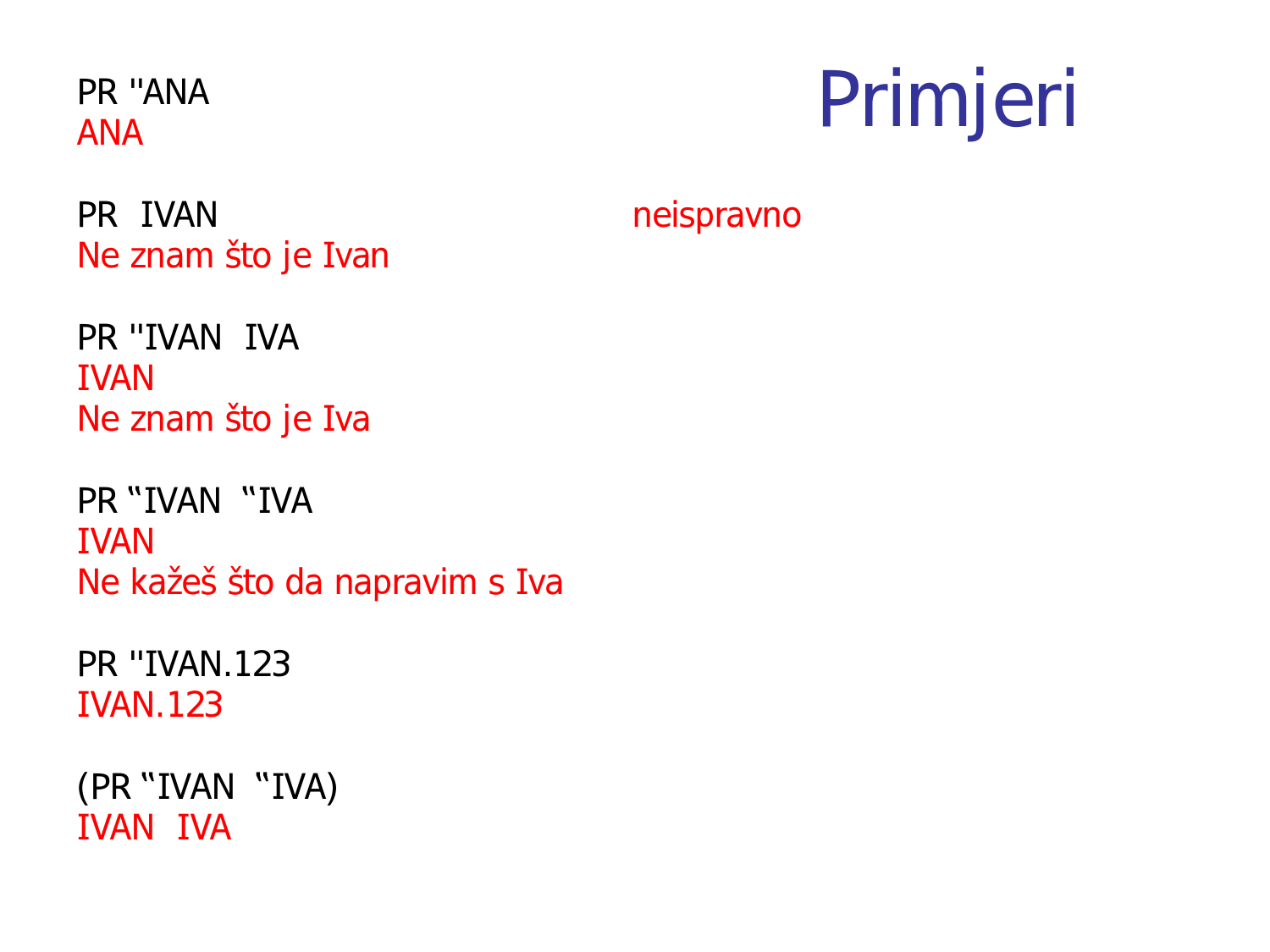

# Primjeri
PR ''ANA
ANA

PR  IVAN				neispravno
Ne znam što je Ivan

PR ''IVAN  IVA
IVAN
Ne znam što je Iva

PR “IVAN  “IVA
IVAN
Ne kažeš što da napravim s Iva

PR ''IVAN.123
IVAN.123

(PR “IVAN  “IVA)
IVAN  IVA